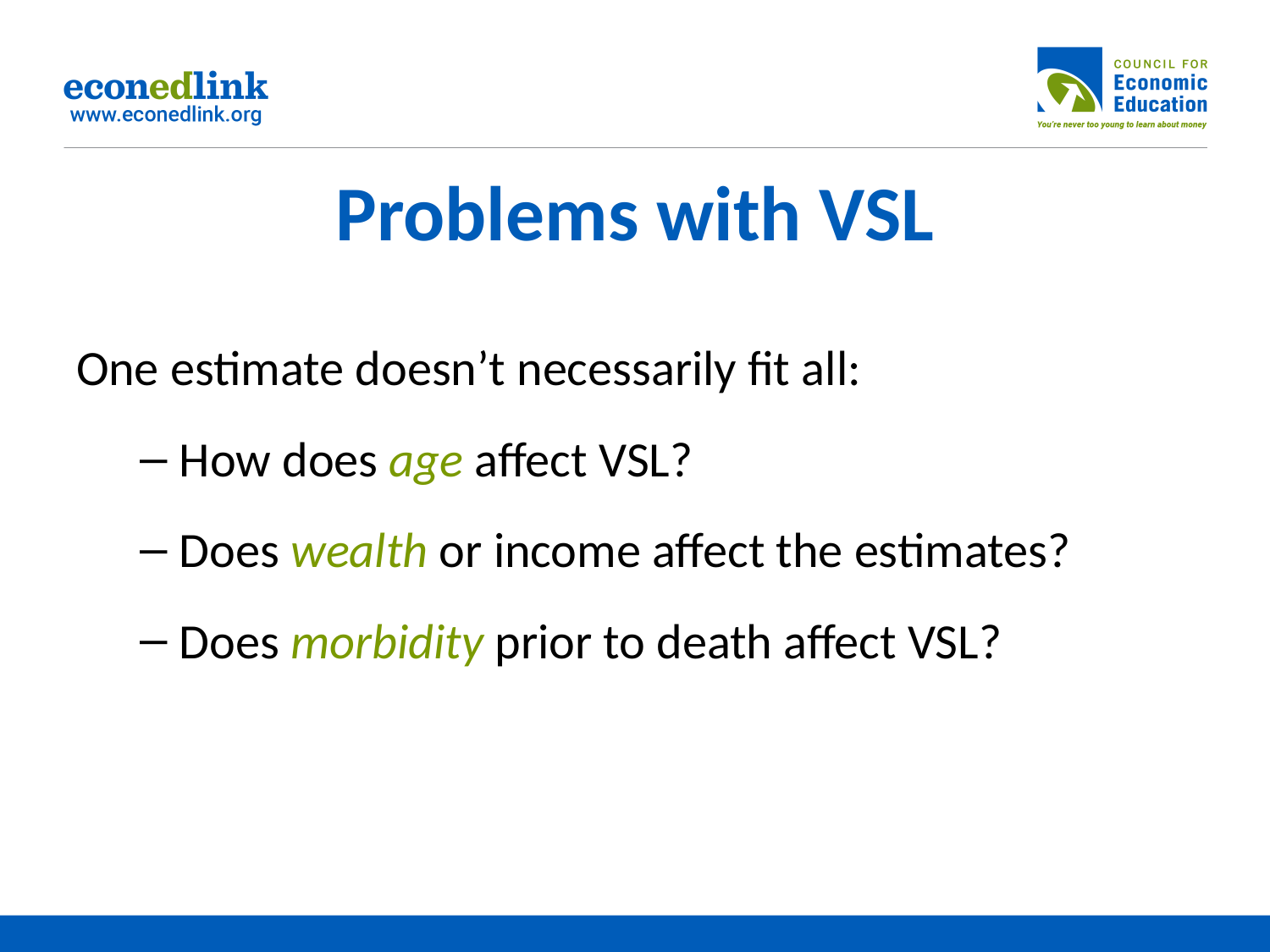

# Problems with VSL
One estimate doesn’t necessarily fit all:
How does age affect VSL?
Does wealth or income affect the estimates?
Does morbidity prior to death affect VSL?